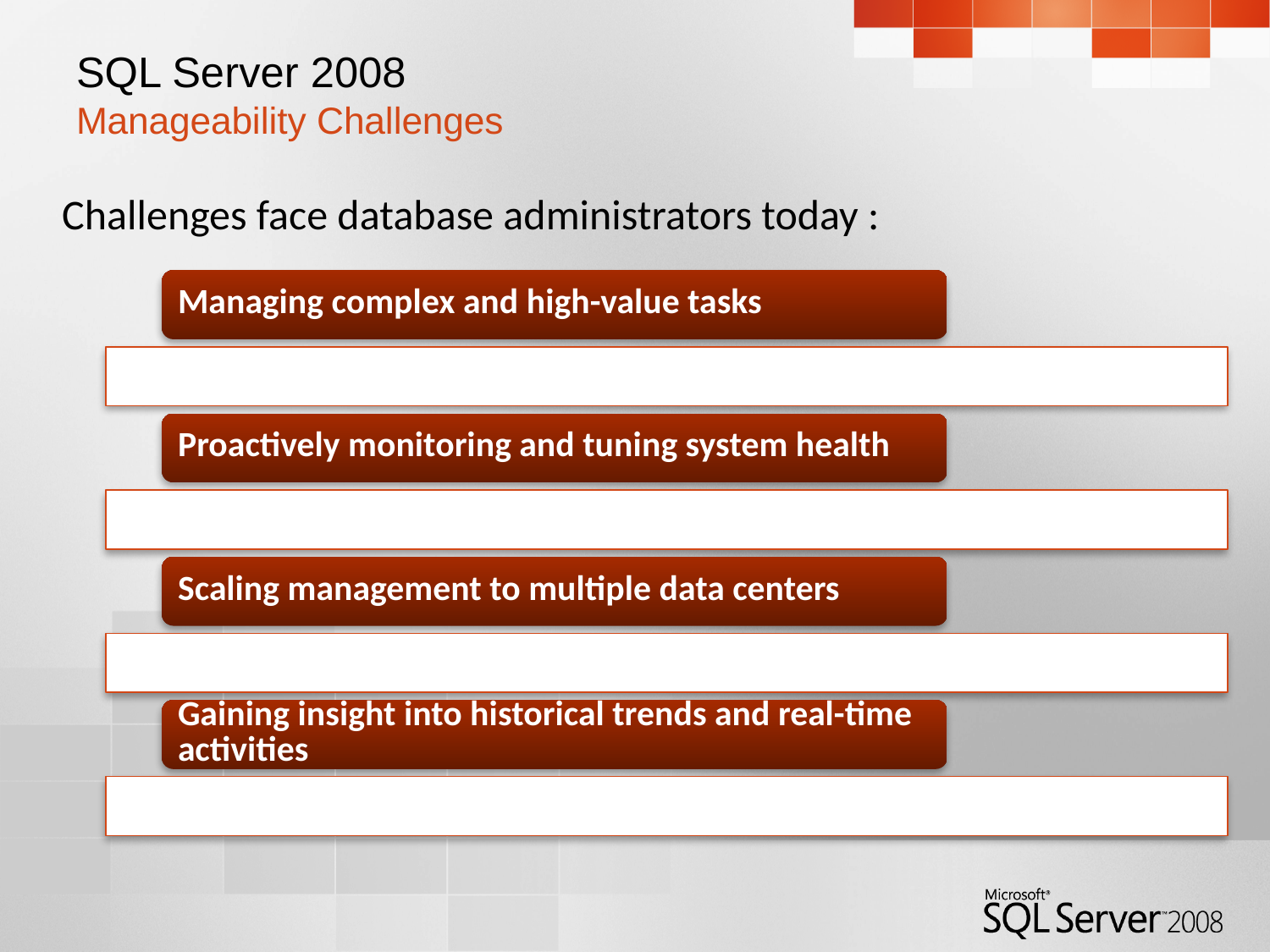

# SQL Server 2008 Manageability Challenges
Challenges face database administrators today :
Proactively monitoring and tuning system health
Managing complex and high-value tasks
Scaling management to multiple data centers
Gaining insight into historical trends and real-time activities